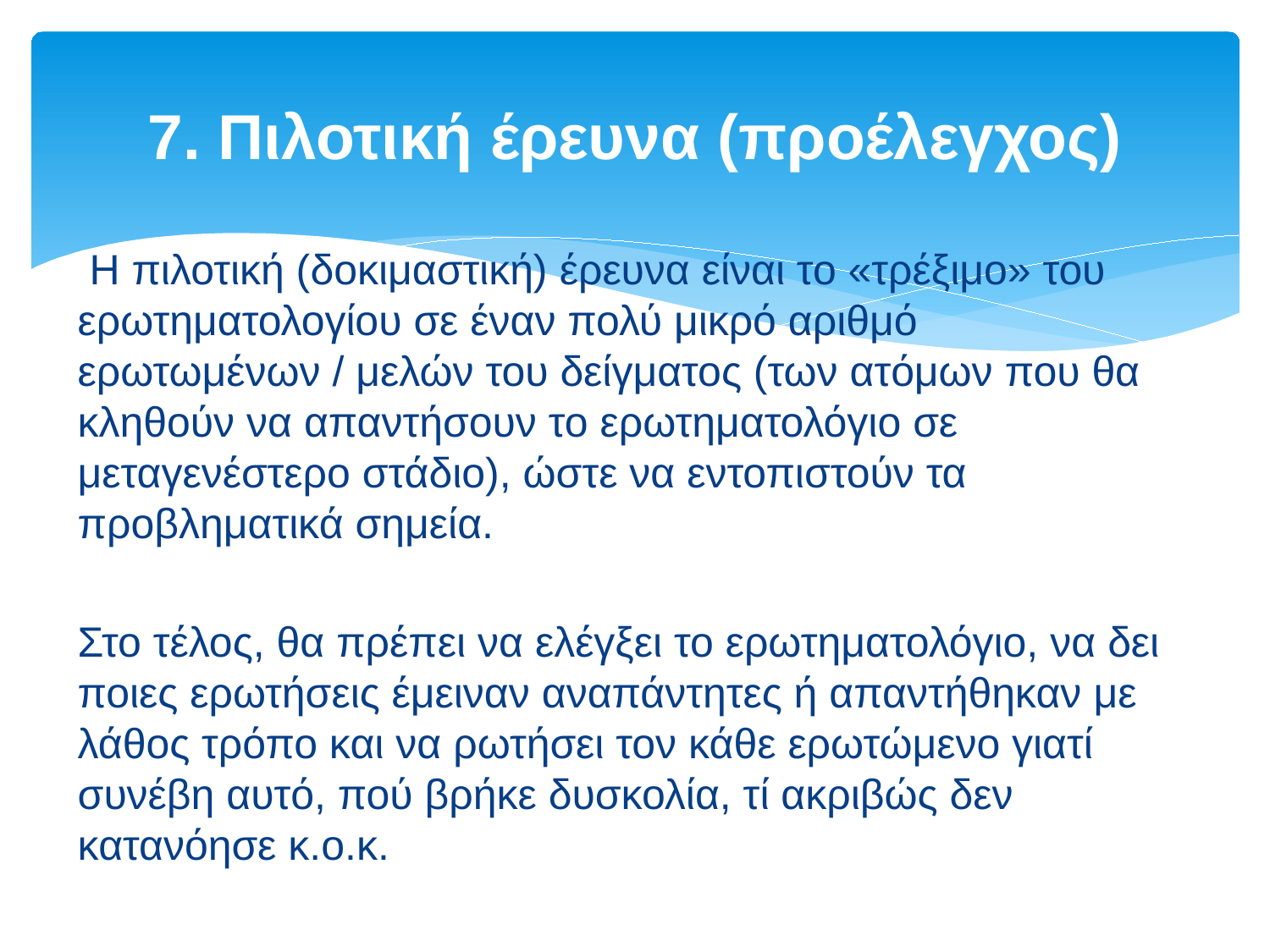

# 7. Πιλοτική έρευνα (προέλεγχος)
 Η πιλοτική (δοκιμαστική) έρευνα είναι το «τρέξιμο» του ερωτηματολογίου σε έναν πολύ μικρό αριθμό ερωτωμένων / μελών του δείγματος (των ατόμων που θα κληθούν να απαντήσουν το ερωτηματολόγιο σε μεταγενέστερο στάδιο), ώστε να εντοπιστούν τα προβληματικά σημεία.

Στο τέλος, θα πρέπει να ελέγξει το ερωτηματολόγιο, να δει ποιες ερωτήσεις έμειναν αναπάντητες ή απαντήθηκαν με λάθος τρόπο και να ρωτήσει τον κάθε ερωτώμενο γιατί συνέβη αυτό, πού βρήκε δυσκολία, τί ακριβώς δεν κατανόησε κ.ο.κ.